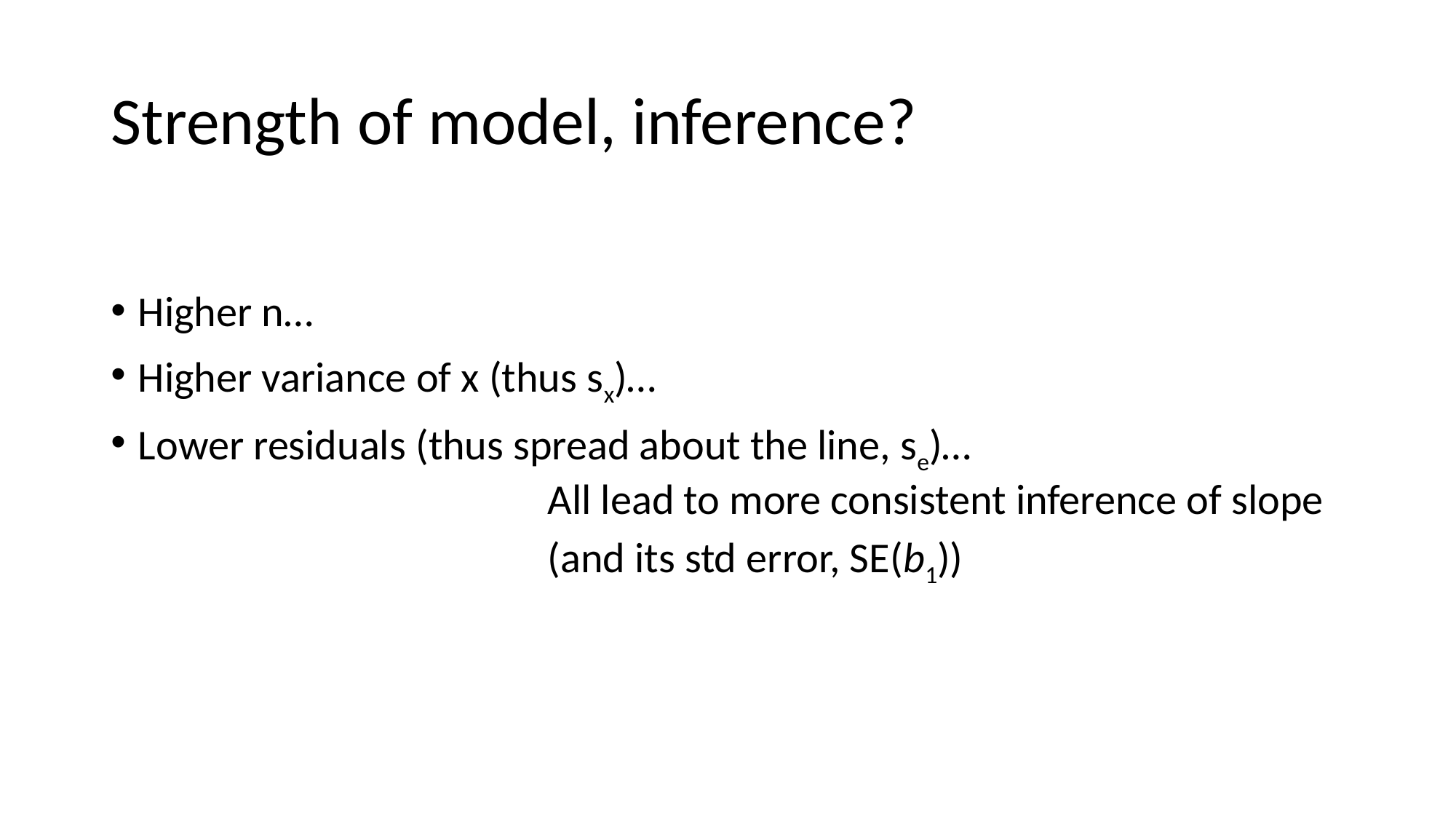

# Strength of model, inference?

Higher n…
Higher variance of x (thus sx)…
Lower residuals (thus spread about the line, se)…
		All lead to more consistent inference of slope
		(and its std error, SE(b1))